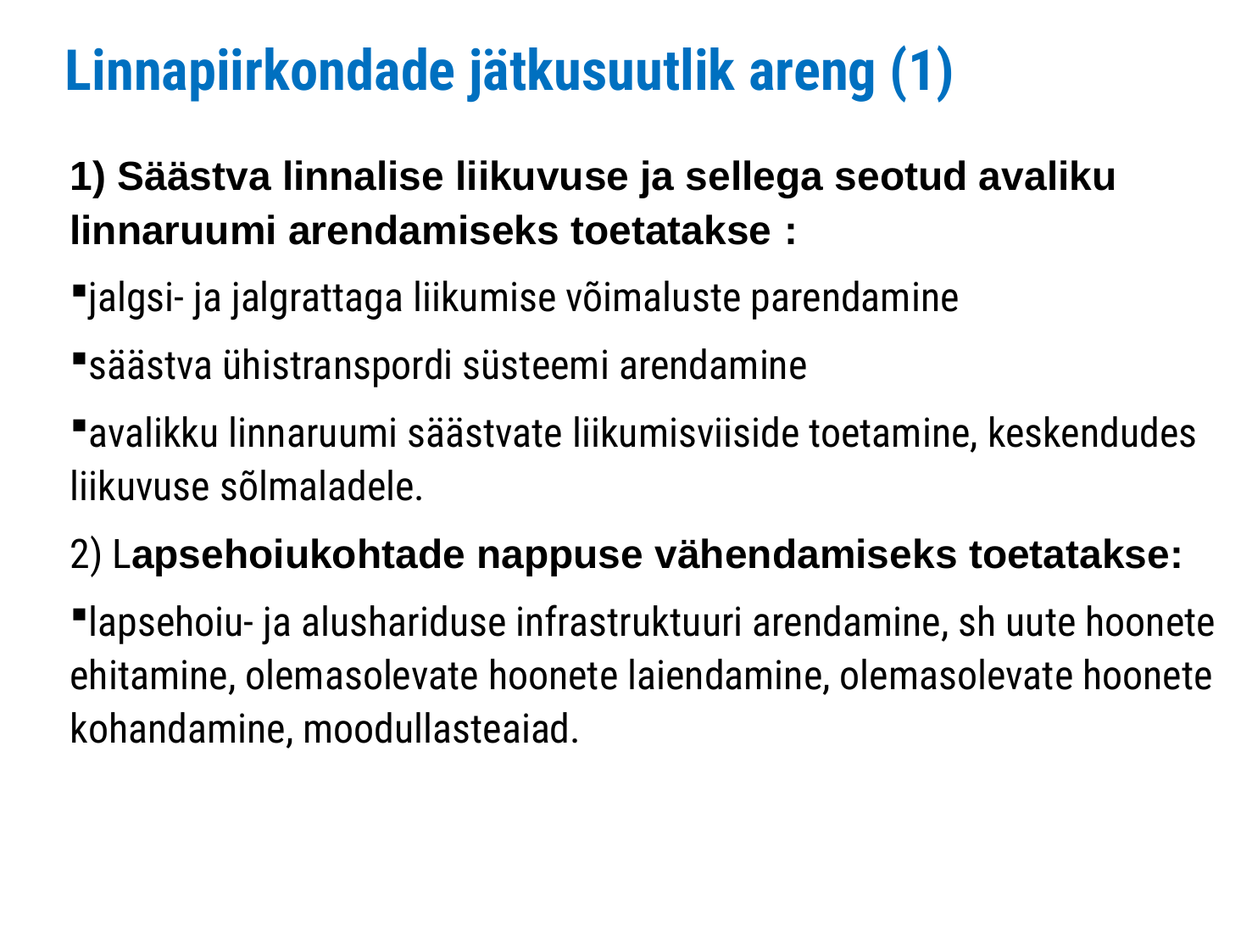

# Linnapiirkondade jätkusuutlik areng (1)
1) Säästva linnalise liikuvuse ja sellega seotud avaliku linnaruumi arendamiseks toetatakse :
jalgsi- ja jalgrattaga liikumise võimaluste parendamine
säästva ühistranspordi süsteemi arendamine
avalikku linnaruumi säästvate liikumisviiside toetamine, keskendudes liikuvuse sõlmaladele.
2) Lapsehoiukohtade nappuse vähendamiseks toetatakse:
lapsehoiu- ja alushariduse infrastruktuuri arendamine, sh uute hoonete ehitamine, olemasolevate hoonete laiendamine, olemasolevate hoonete kohandamine, moodullasteaiad.